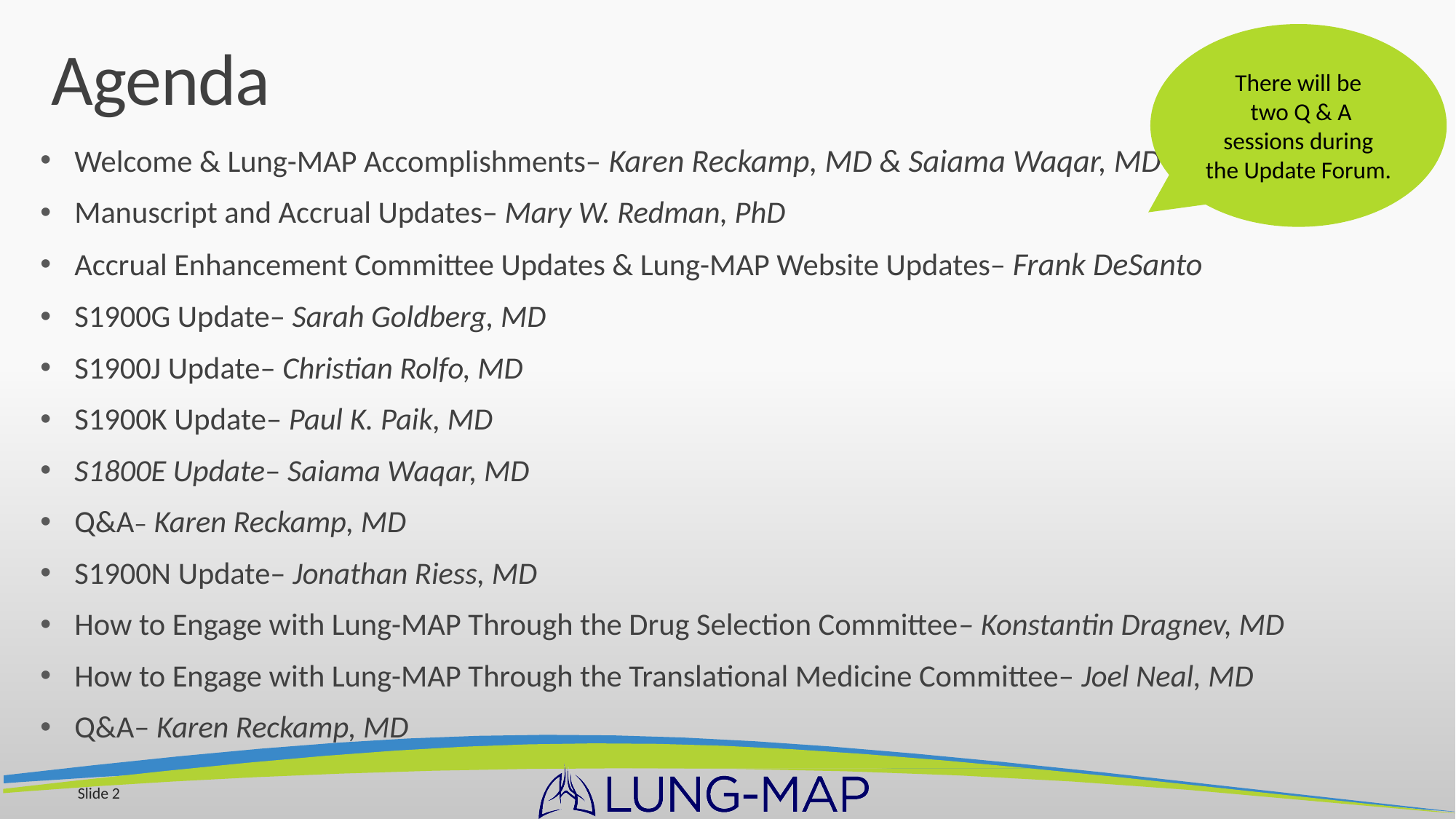

Agenda
There will be
 two Q & A sessions during the Update Forum.
Welcome & Lung-MAP Accomplishments– Karen Reckamp, MD & Saiama Waqar, MD
Manuscript and Accrual Updates– Mary W. Redman, PhD
Accrual Enhancement Committee Updates & Lung-MAP Website Updates– Frank DeSanto
S1900G Update– Sarah Goldberg, MD
S1900J Update– Christian Rolfo, MD
S1900K Update– Paul K. Paik, MD
S1800E Update– Saiama Waqar, MD
Q&A– Karen Reckamp, MD
S1900N Update– Jonathan Riess, MD
How to Engage with Lung-MAP Through the Drug Selection Committee– Konstantin Dragnev, MD
How to Engage with Lung-MAP Through the Translational Medicine Committee– Joel Neal, MD
Q&A– Karen Reckamp, MD
Slide 2